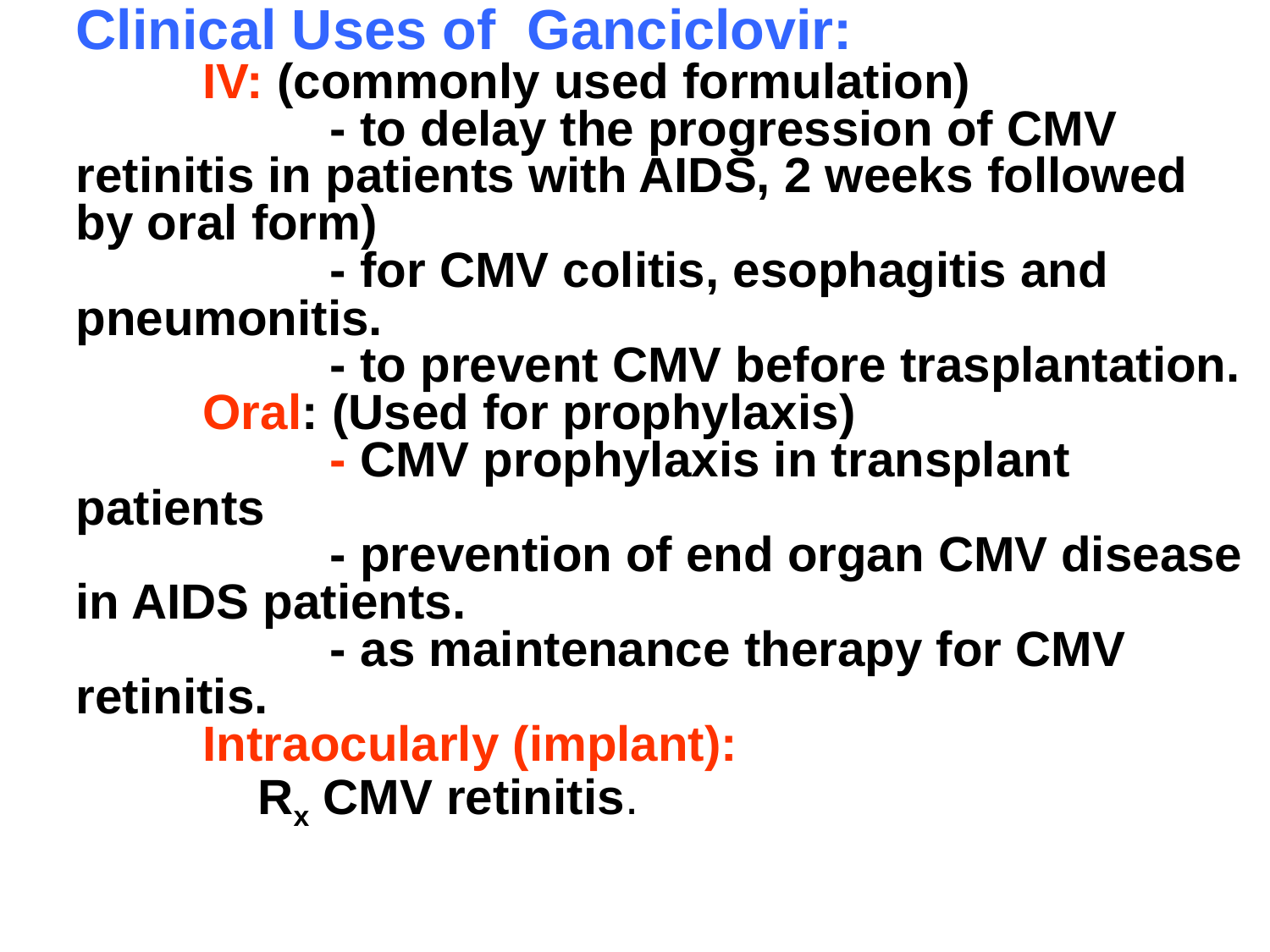

Clinical Uses of  Ganciclovir:
	IV: (commonly used formulation)
		- to delay the progression of CMV retinitis in patients with AIDS, 2 weeks followed by oral form)
		- for CMV colitis, esophagitis and pneumonitis.
		- to prevent CMV before trasplantation.
	Oral: (Used for prophylaxis)
		- CMV prophylaxis in transplant patients
		- prevention of end organ CMV disease in AIDS patients.
		- as maintenance therapy for CMV retinitis.
	Intraocularly (implant):
	    Rx CMV retinitis.